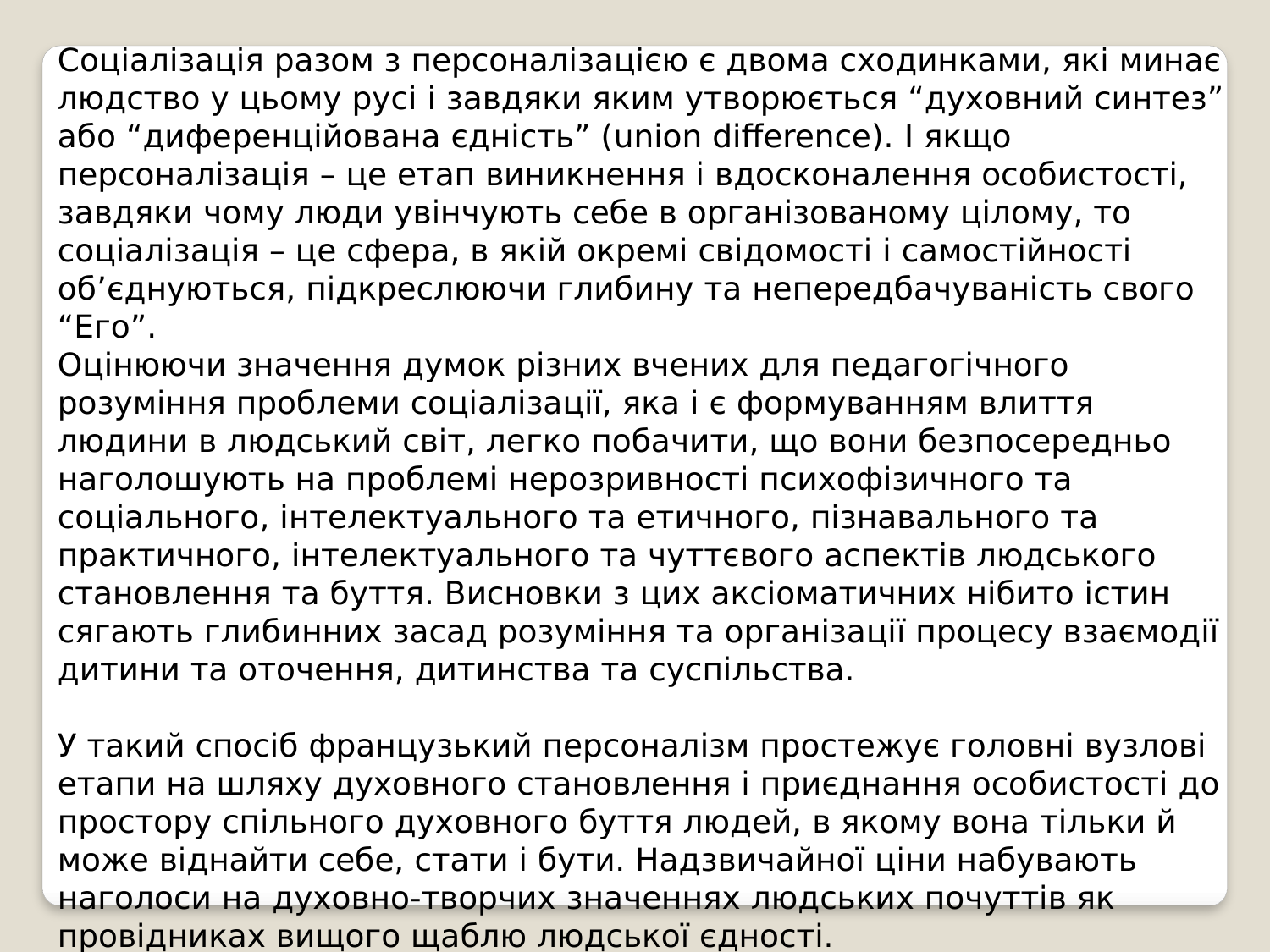

Соціалізація разом з персоналізацією є двома сходинками, які минає людство у цьому русі і завдяки яким утворюється “духовний синтез” або “диференційована єдність” (union difference). І якщо персоналізація – це етап виникнення і вдосконалення особистості, завдяки чому люди увінчують себе в організованому цілому, то соціалізація – це сфера, в якій окремі свідомості і самостійності об’єднуються, підкреслюючи глибину та непередбачуваність свого “Его”.
Оцінюючи значення думок різних вчених для педагогічного розуміння проблеми соціалізації, яка і є формуванням влиття людини в людський світ, легко побачити, що вони безпосередньо наголошують на проблемі нерозривності психофізичного та соціального, інтелектуального та етичного, пізнавального та практичного, інтелектуального та чуттєвого аспектів людського становлення та буття. Висновки з цих аксіоматичних нібито істин сягають глибинних засад розуміння та організації процесу взаємодії дитини та оточення, дитинства та суспільства.

У такий спосіб французький персоналізм простежує головні вузлові етапи на шляху духовного становлення і приєднання особистості до простору спільного духовного буття людей, в якому вона тільки й може віднайти себе, стати і бути. Надзвичайної ціни набувають наголоси на духовно-творчих значеннях людських почуттів як провідниках вищого щаблю людської єдності.